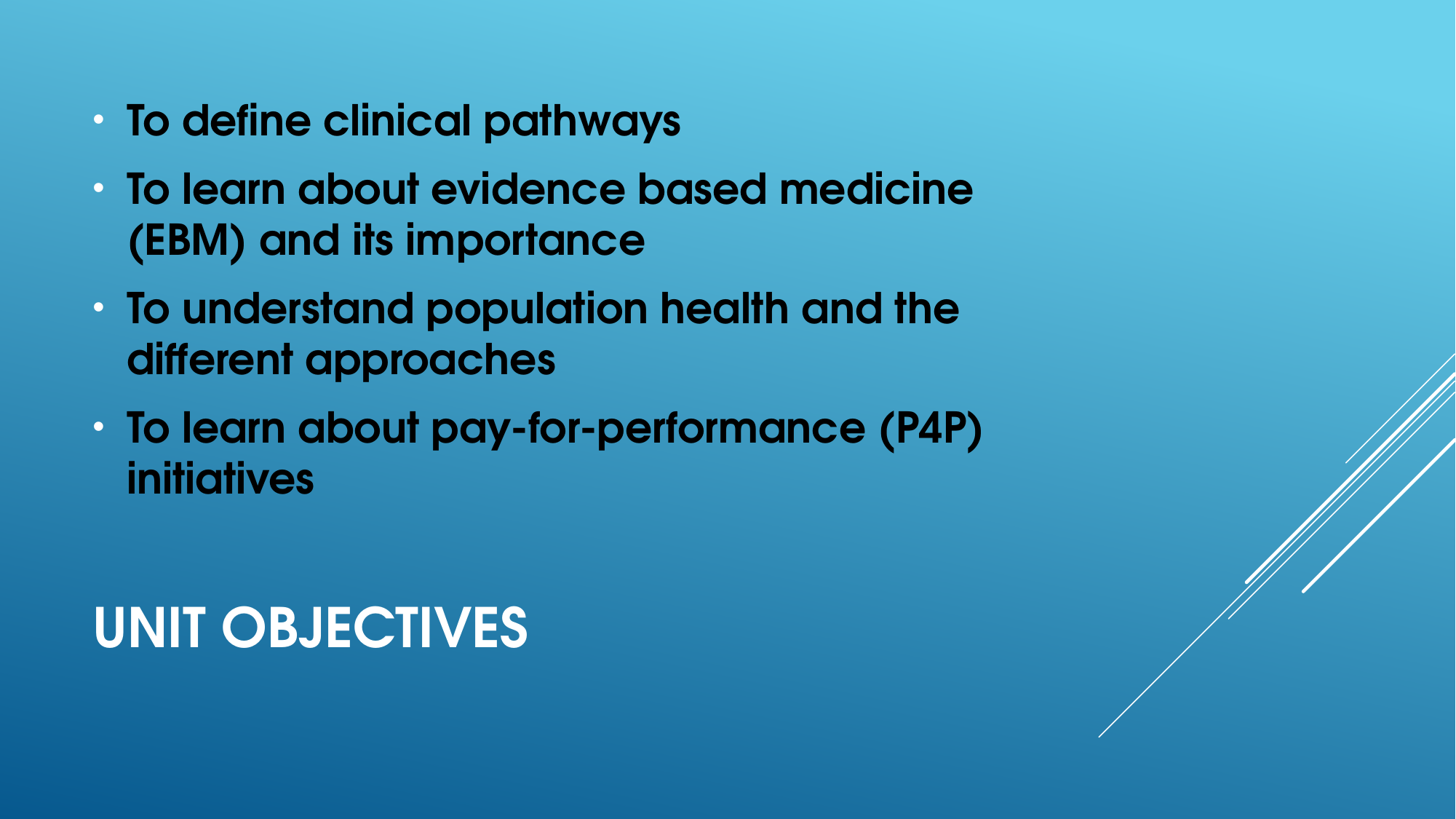

To define clinical pathways
To learn about evidence based medicine (EBM) and its importance
To understand population health and the different approaches
To learn about pay-for-performance (P4P) initiatives
# UNIT OBJECTIVES